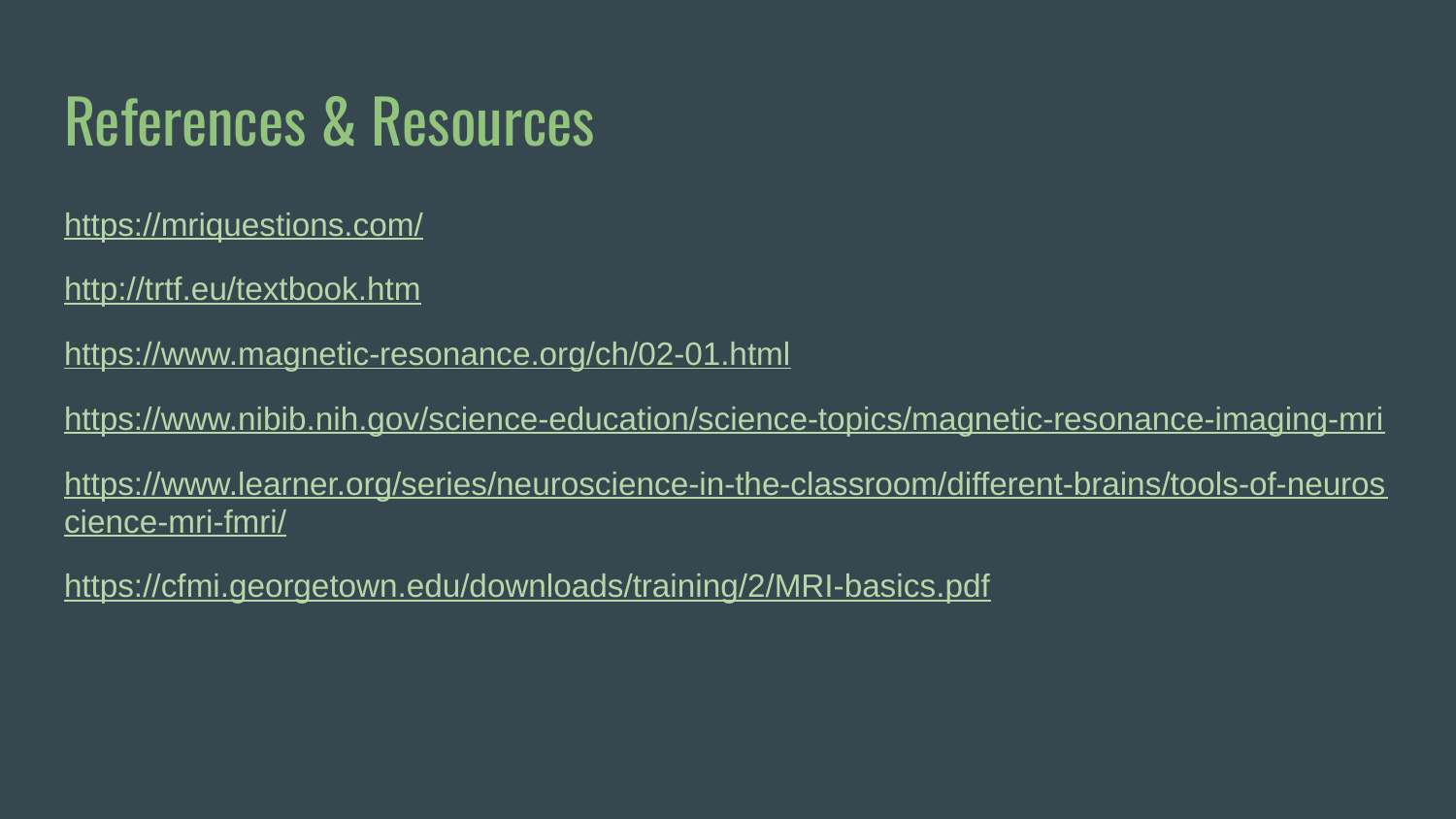

# References & Resources
https://mriquestions.com/
http://trtf.eu/textbook.htm
https://www.magnetic-resonance.org/ch/02-01.html
https://www.nibib.nih.gov/science-education/science-topics/magnetic-resonance-imaging-mri
https://www.learner.org/series/neuroscience-in-the-classroom/different-brains/tools-of-neuroscience-mri-fmri/
https://cfmi.georgetown.edu/downloads/training/2/MRI-basics.pdf